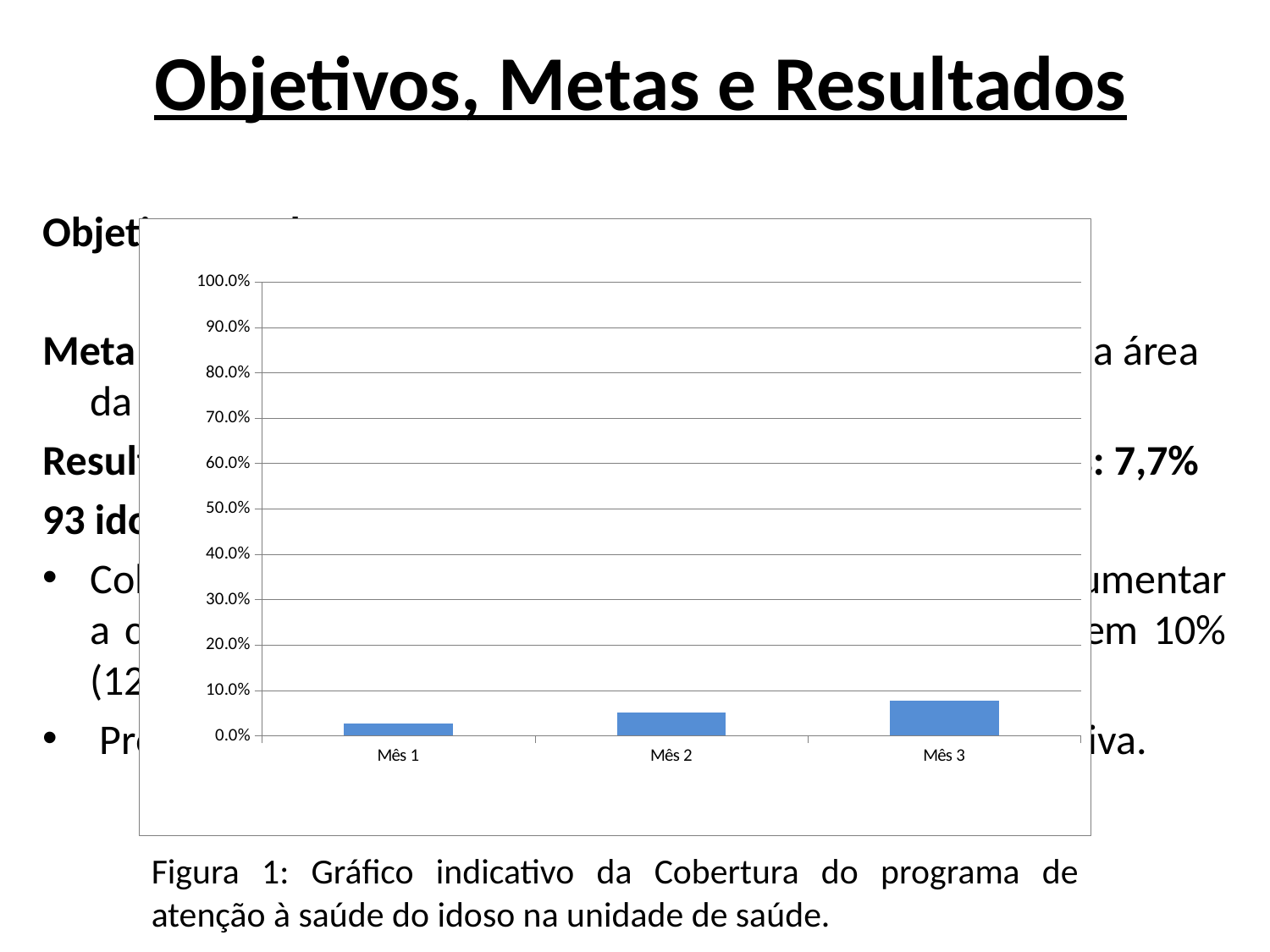

# Objetivos, Metas e Resultados

Objetivo 1: Cobertura

Meta 1.1: Ampliar a cobertura de atenção à saúde do idoso da área da unidade de saúde para 80%.
Resultados (Saúde do Idoso): mês 1: 2,7%; mês 2: 5,1%; mês: 7,7%
93 idosos atendidos (total 1203)
Cobertura inicial estimada: 69% (835 acompanhados) / Aumentar a cobertura para 80% = Aumentar a cobertura anterior em 10% (120 pacientes);
 Projeção para 01 ano / 04 equipes participando: Significativa.

### Chart

| Category | Cobertura do programa de atenção à saúde do idoso na unidade de saúde |
|---|---|
| Mês 1 | 0.026600166251039115 |
| Mês 2 | 0.05070656691604374 |
| Mês 3 | 0.07730673316708257 |
Figura 1: Gráfico indicativo da Cobertura do programa de atenção à saúde do idoso na unidade de saúde.